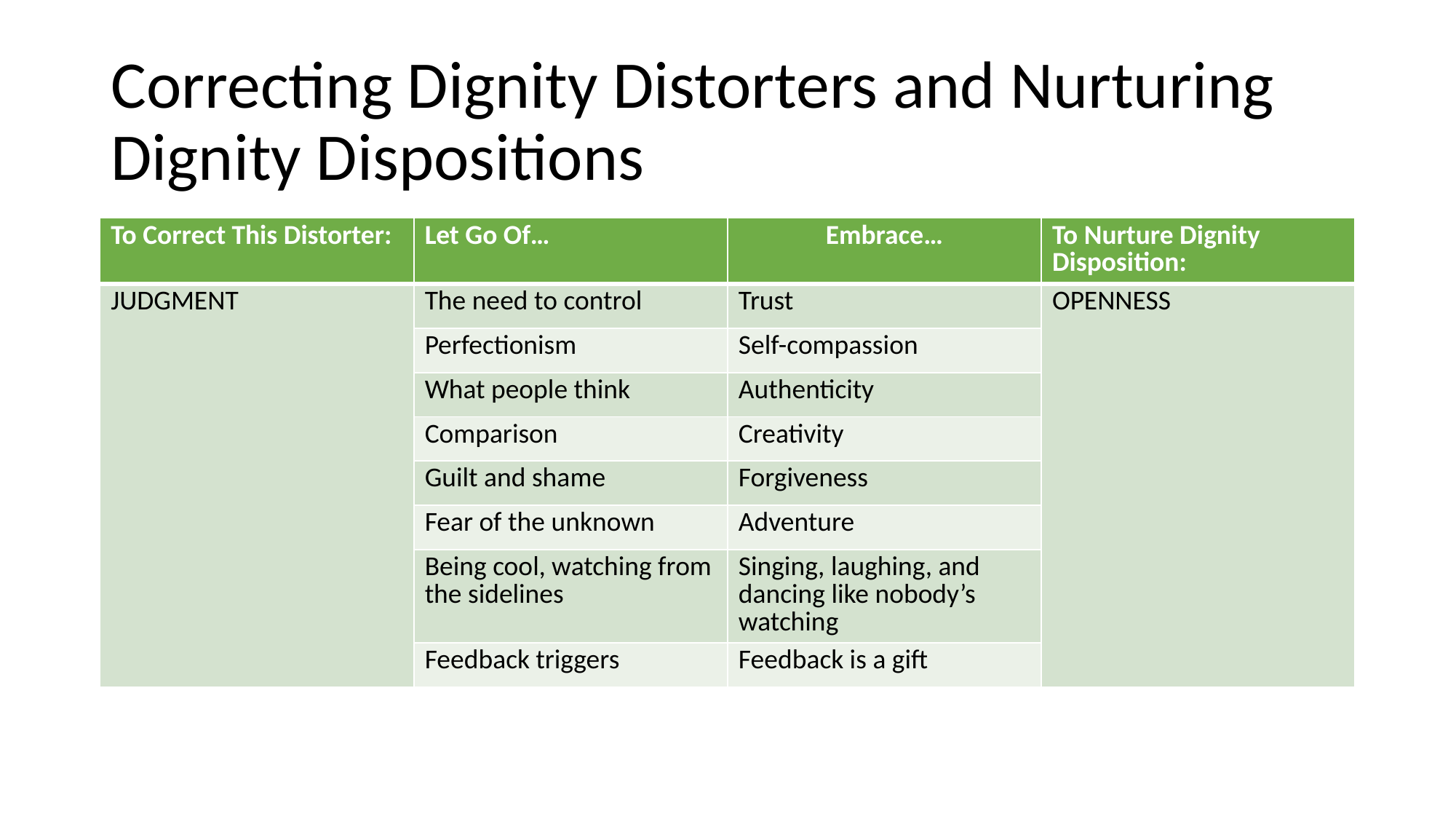

# Correcting Dignity Distorters and Nurturing Dignity Dispositions
| To Correct This Distorter: | Let Go Of… | Embrace… | To Nurture Dignity Disposition: |
| --- | --- | --- | --- |
| JUDGMENT | The need to control | Trust | OPENNESS |
|  | Perfectionism | Self-compassion |  |
|  | What people think | Authenticity |  |
|  | Comparison | Creativity |  |
|  | Guilt and shame | Forgiveness |  |
|  | Fear of the unknown | Adventure |  |
|  | Being cool, watching from the sidelines | Singing, laughing, and dancing like nobody’s watching |  |
|  | Feedback triggers | Feedback is a gift |  |